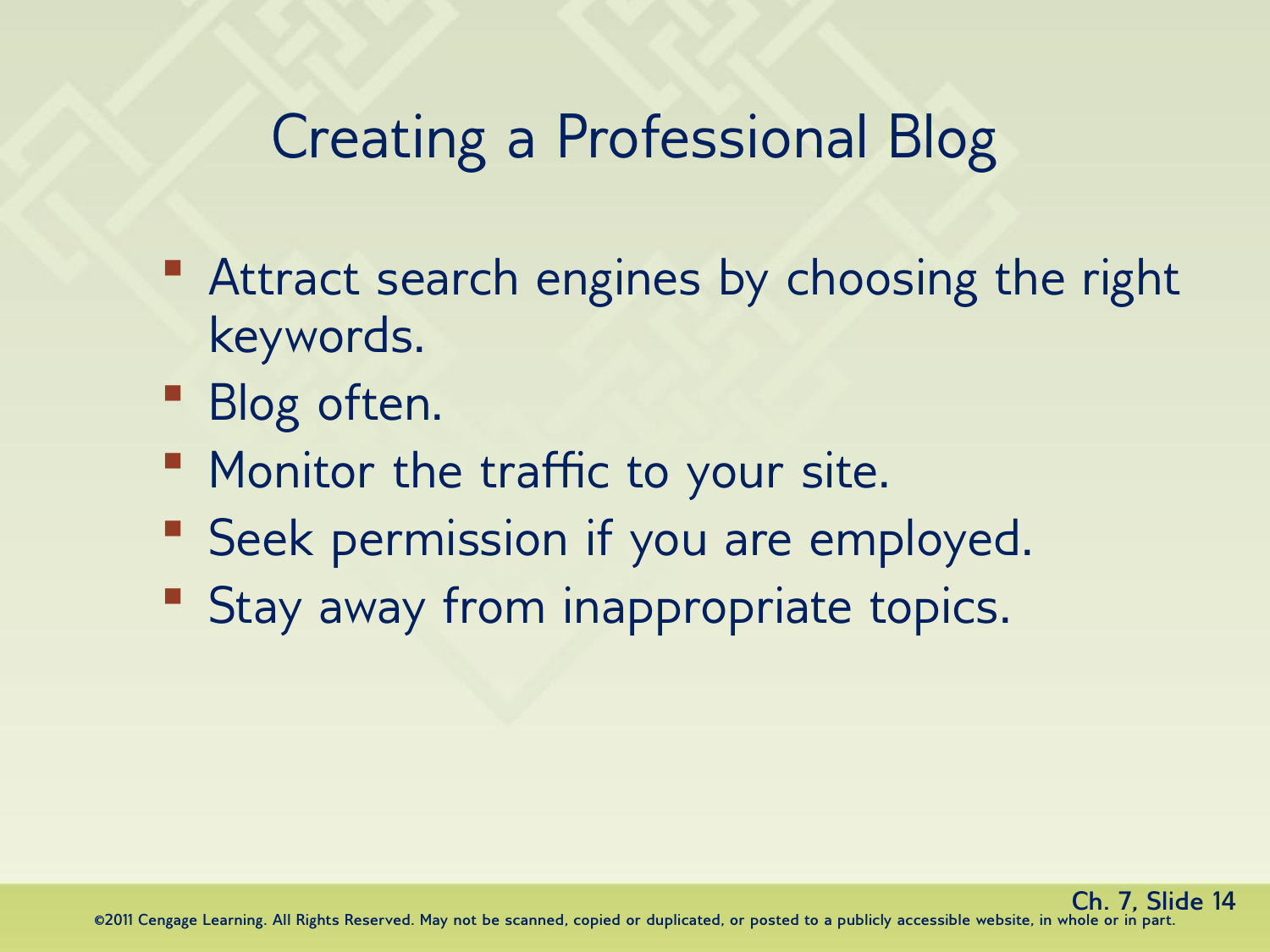

# Creating a Professional Blog
Attract search engines by choosing the right keywords.
Blog often.
Monitor the traffic to your site.
Seek permission if you are employed.
Stay away from inappropriate topics.
Ch. 7, Slide 14